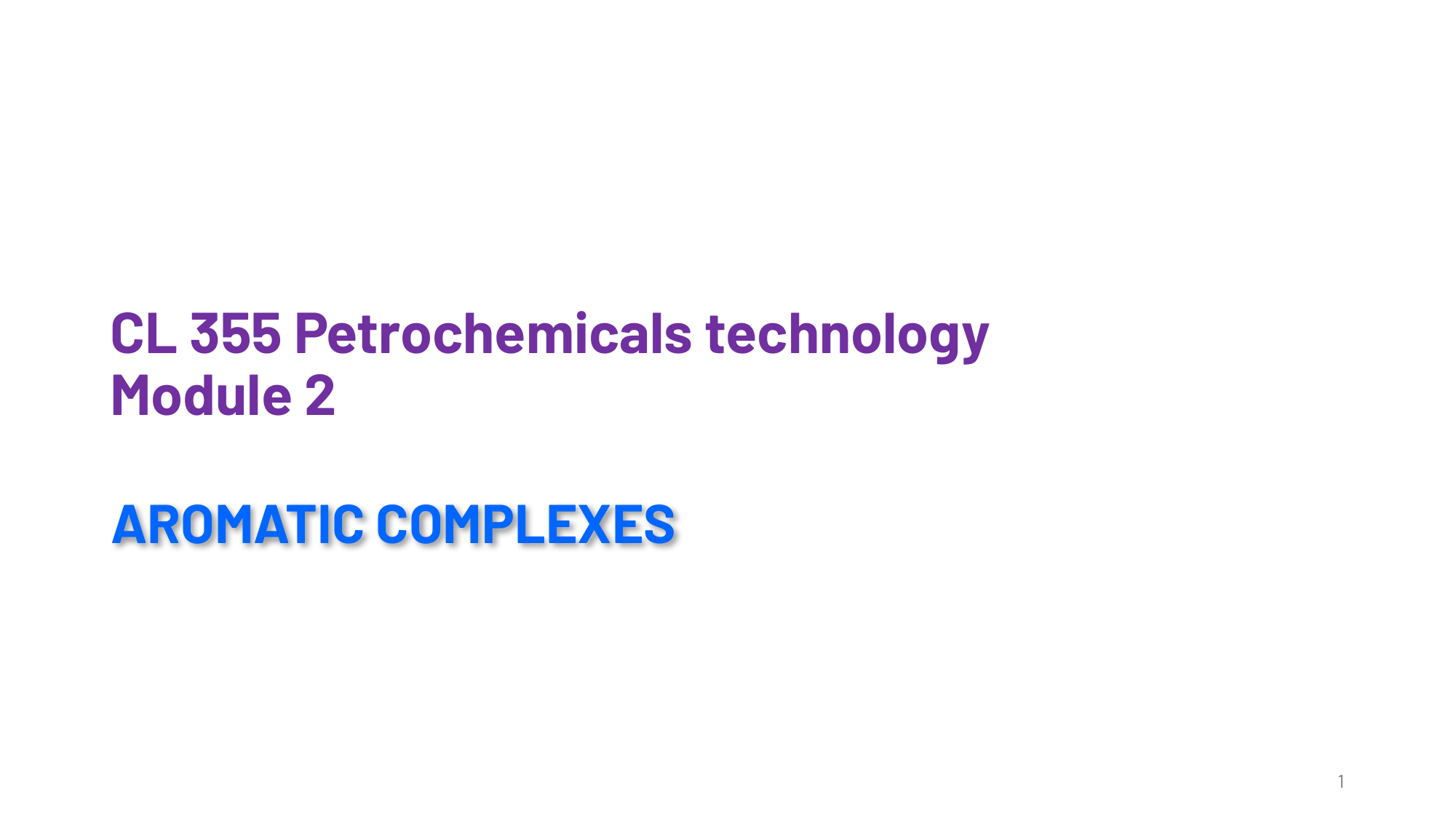

# CL 355 Petrochemicals technology Module 2
AROMATIC COMPLEXES
1